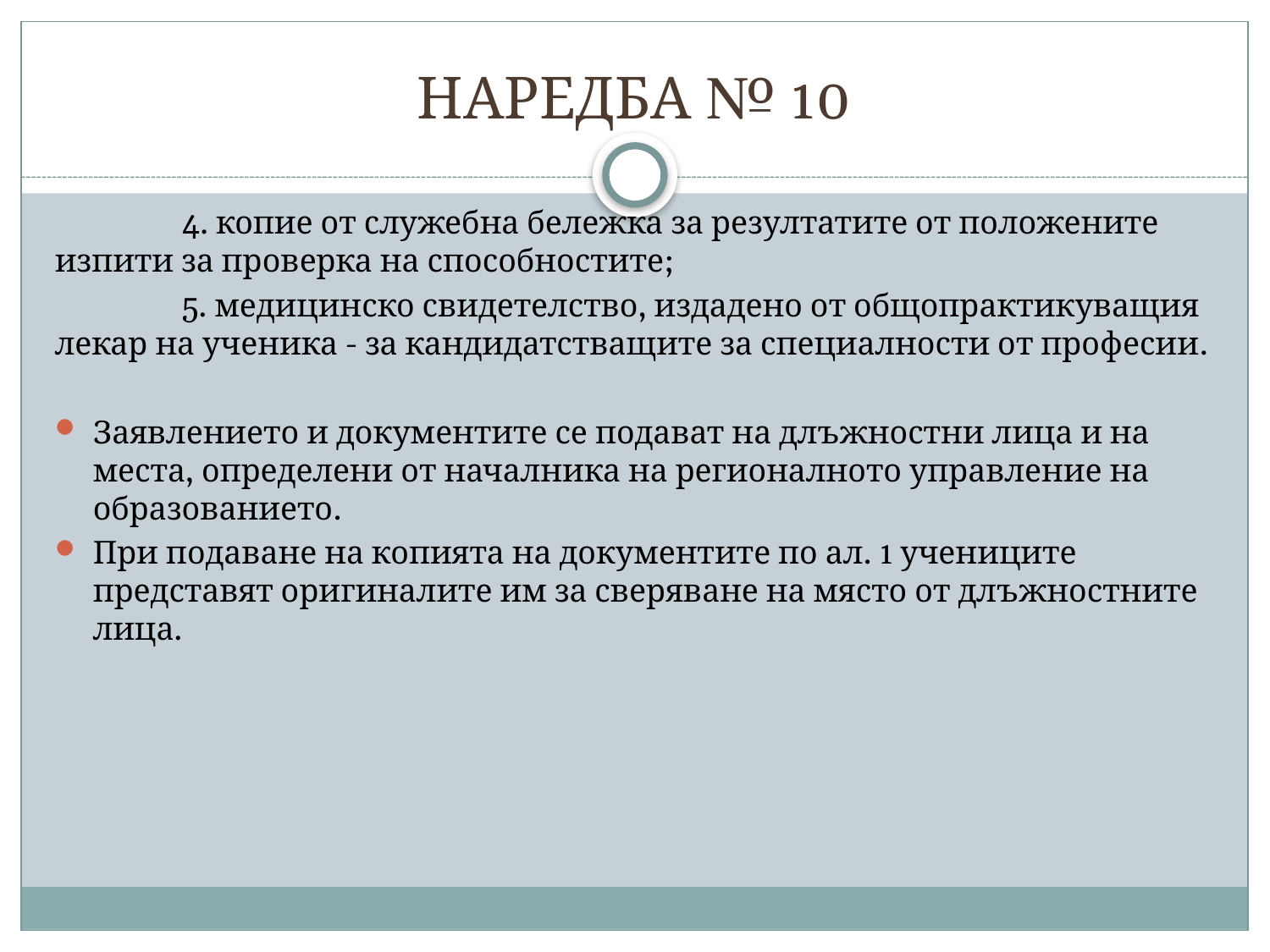

# НАРЕДБА № 10
	4. копие от служебна бележка за резултатите от положените изпити за проверка на способностите;
	5. медицинско свидетелство, издадено от общопрактикуващия лекар на ученика - за кандидатстващите за специалности от професии.

Заявлението и документите се подават на длъжностни лица и на места, определени от началника на регионалното управление на образованието.
При подаване на копията на документите по ал. 1 учениците представят оригиналите им за сверяване на място от длъжностните лица.